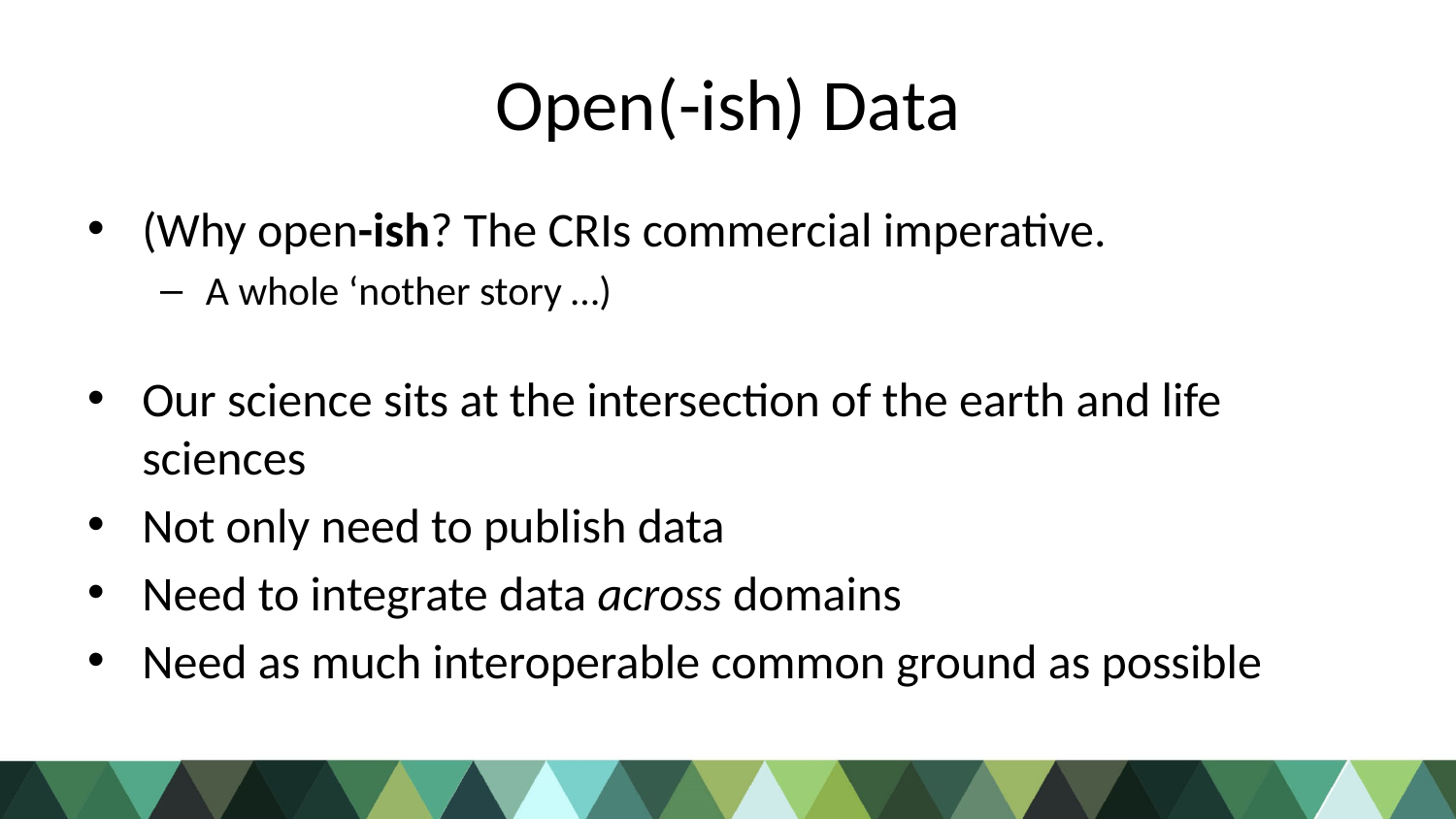

# Open(-ish) Data
(Why open-ish? The CRIs commercial imperative.
A whole ‘nother story …)

Our science sits at the intersection of the earth and life sciences
Not only need to publish data
Need to integrate data across domains
Need as much interoperable common ground as possible